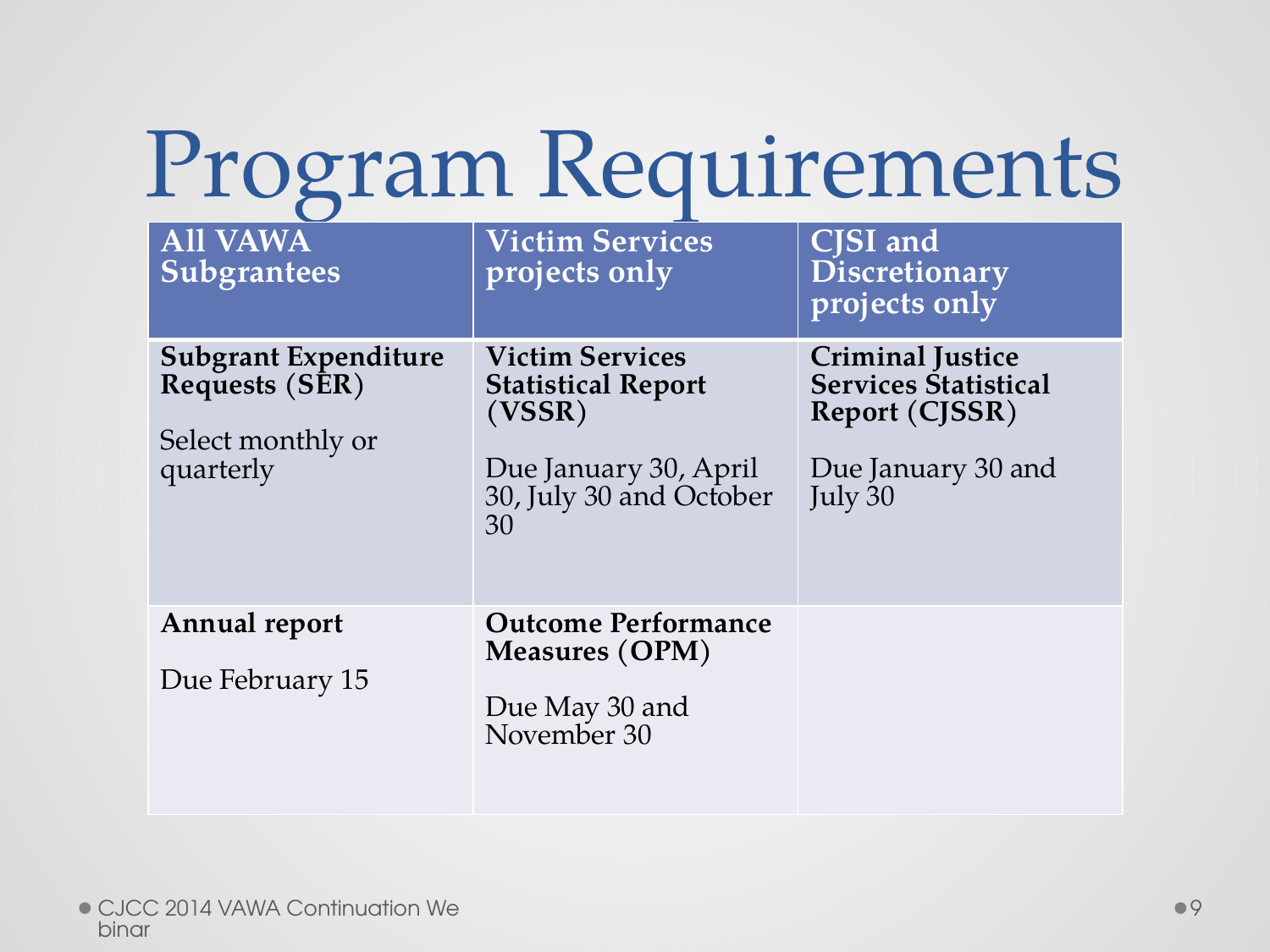

# Program Requirements
| All VAWA Subgrantees | Victim Services projects only | CJSI and Discretionary projects only |
| --- | --- | --- |
| Subgrant Expenditure Requests (SER) Select monthly or quarterly | Victim Services Statistical Report (VSSR) Due January 30, April 30, July 30 and October 30 | Criminal Justice Services Statistical Report (CJSSR) Due January 30 and July 30 |
| Annual report Due February 15 | Outcome Performance Measures (OPM) Due May 30 and November 30 |  |
CJCC 2014 VAWA Continuation Webinar
9